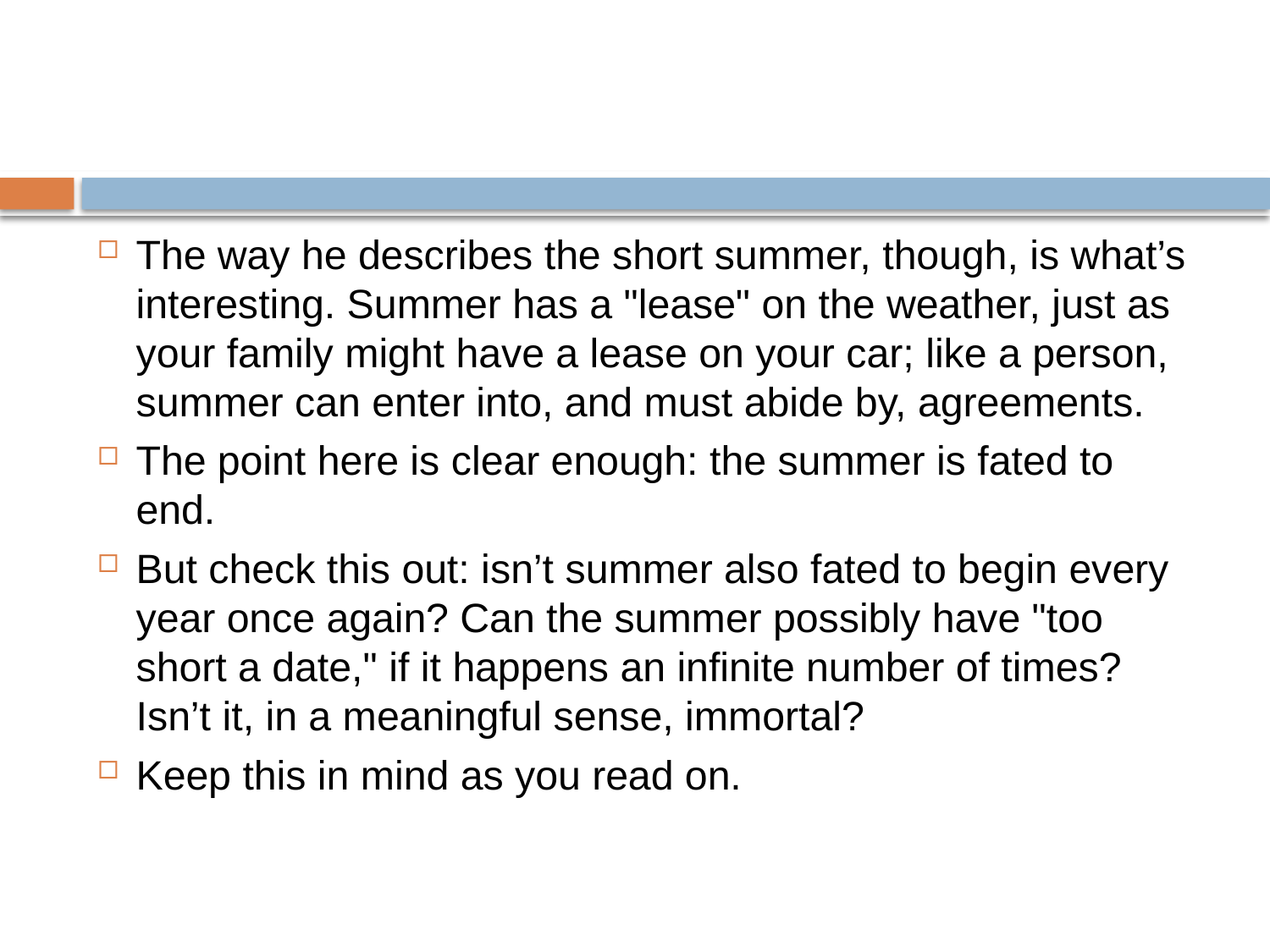

The way he describes the short summer, though, is what’s interesting. Summer has a "lease" on the weather, just as your family might have a lease on your car; like a person, summer can enter into, and must abide by, agreements.
The point here is clear enough: the summer is fated to end.
But check this out: isn’t summer also fated to begin every year once again? Can the summer possibly have "too short a date," if it happens an infinite number of times? Isn’t it, in a meaningful sense, immortal?
Keep this in mind as you read on.